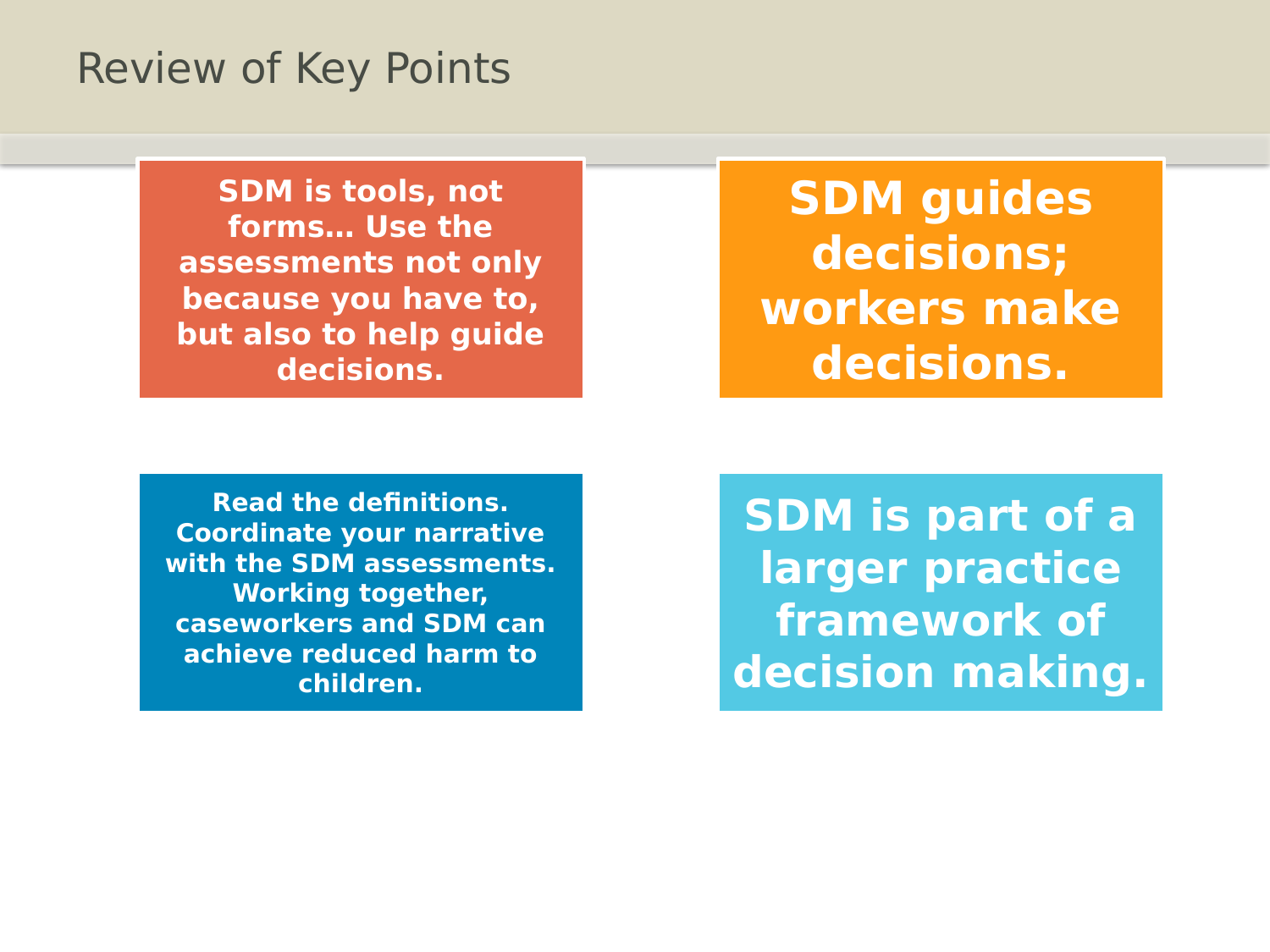

# Review of Key Points
SDM is tools, not forms… Use the assessments not only because you have to, but also to help guide decisions.
SDM guides decisions; workers make decisions.
Read the definitions. Coordinate your narrative with the SDM assessments. Working together, caseworkers and SDM can achieve reduced harm to children.
SDM is part of a larger practice framework of decision making.